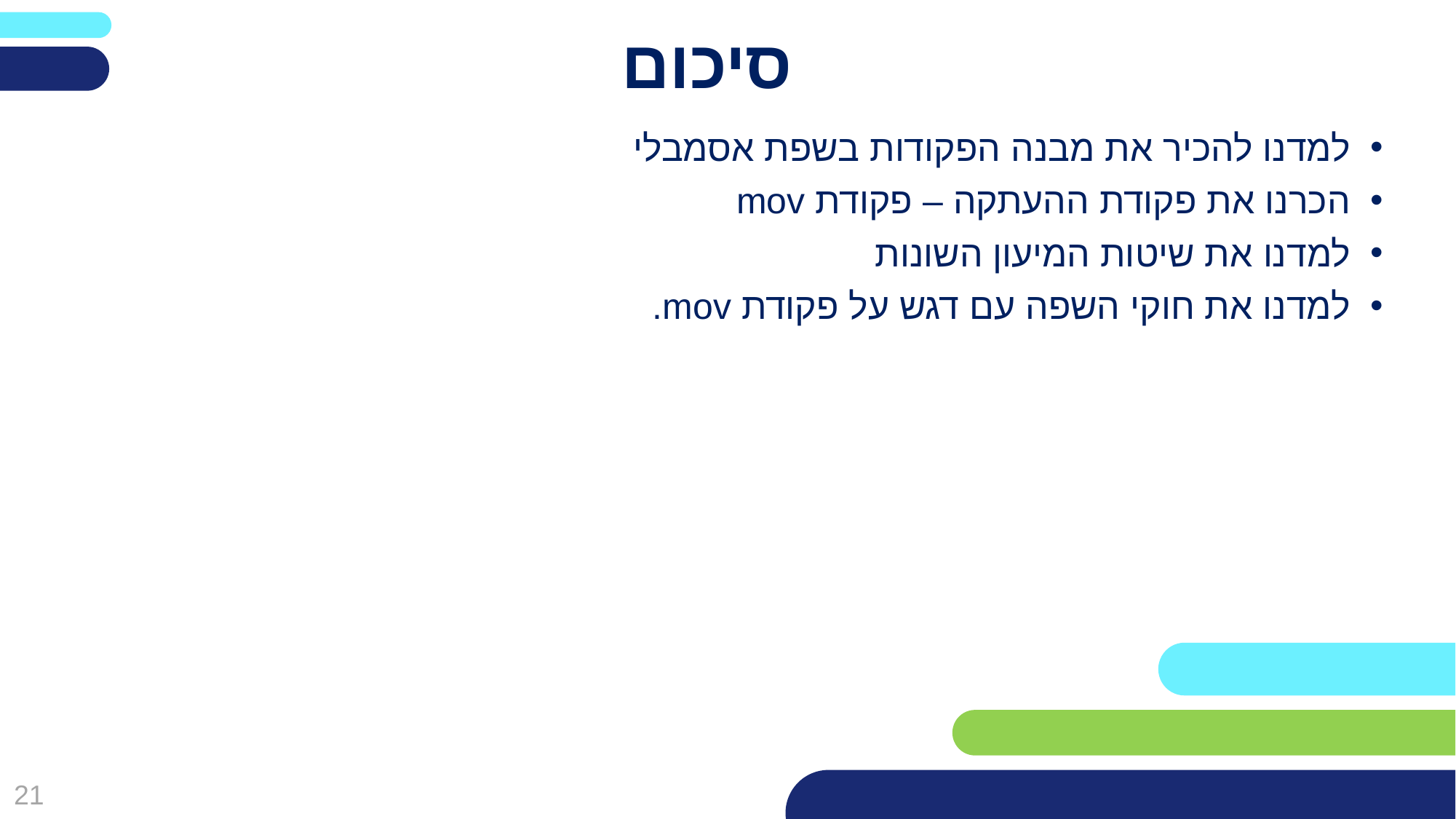

# סיכום
למדנו להכיר את מבנה הפקודות בשפת אסמבלי
הכרנו את פקודת ההעתקה – פקודת mov
למדנו את שיטות המיעון השונות
למדנו את חוקי השפה עם דגש על פקודת mov.